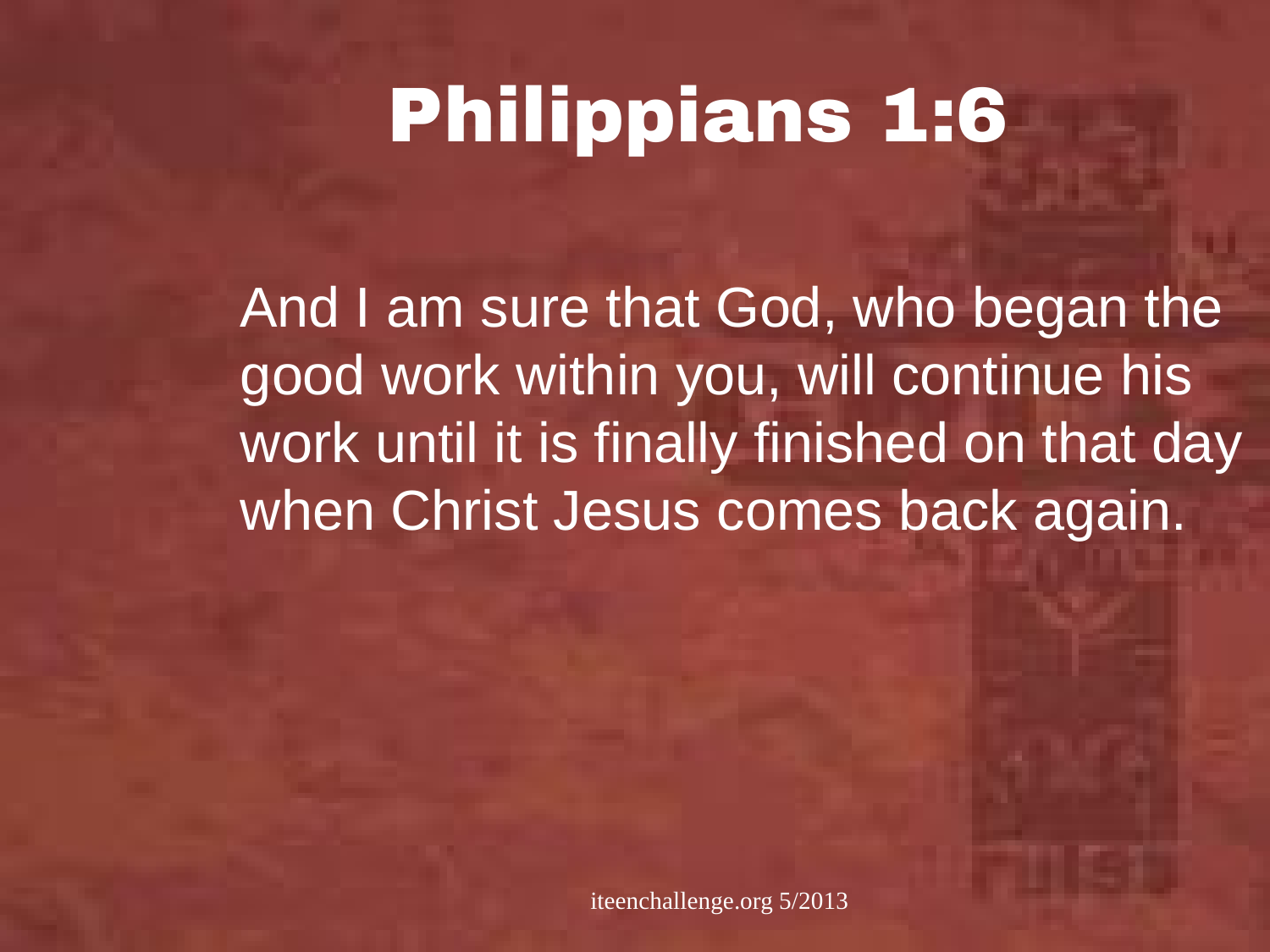

# Philippians 1:6
   And I am sure that God, who began the good work within you, will continue his work until it is finally finished on that day when Christ Jesus comes back again.
iteenchallenge.org 5/2013